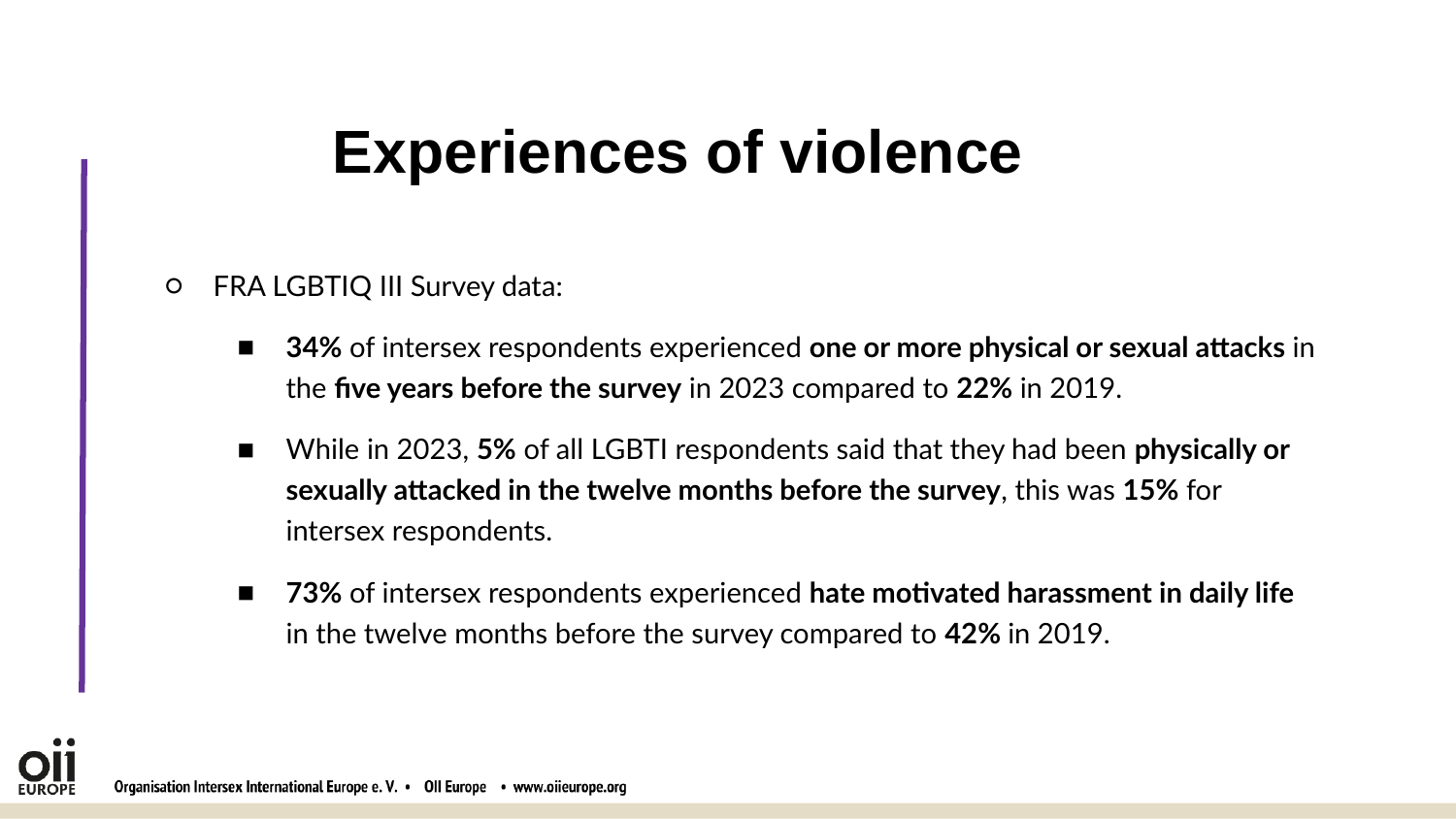

Experiences of violence

FRA LGBTIQ III Survey data:
34% of intersex respondents experienced one or more physical or sexual attacks in the five years before the survey in 2023 compared to 22% in 2019.
While in 2023, 5% of all LGBTI respondents said that they had been physically or sexually attacked in the twelve months before the survey, this was 15% for intersex respondents.
73% of intersex respondents experienced hate motivated harassment in daily life in the twelve months before the survey compared to 42% in 2019.